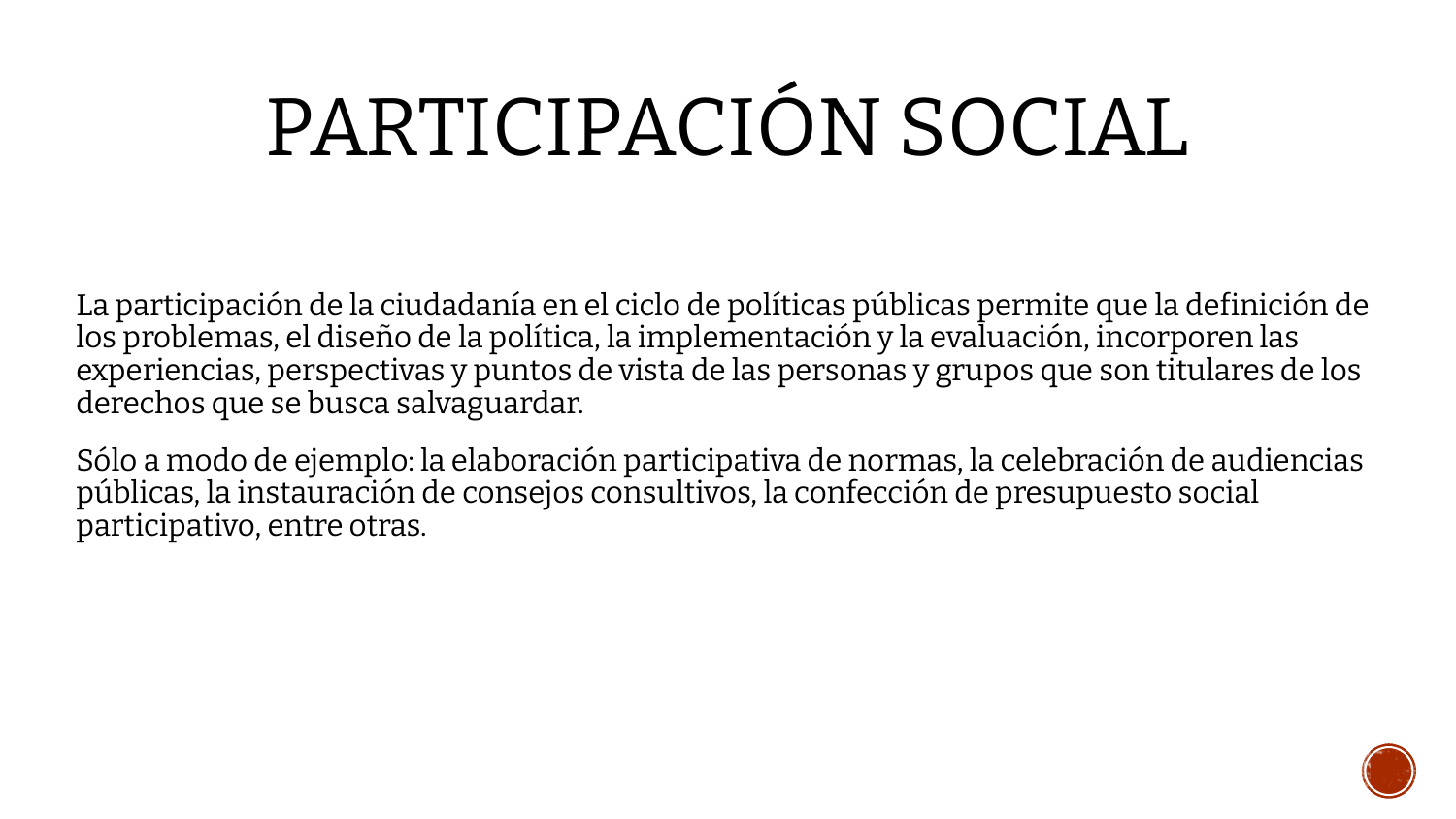

# Participación social
La participación de la ciudadanía en el ciclo de políticas públicas permite que la definición de los problemas, el diseño de la política, la implementación y la evaluación, incorporen las experiencias, perspectivas y puntos de vista de las personas y grupos que son titulares de los derechos que se busca salvaguardar.
Sólo a modo de ejemplo: la elaboración participativa de normas, la celebración de audiencias públicas, la instauración de consejos consultivos, la confección de presupuesto social participativo, entre otras.